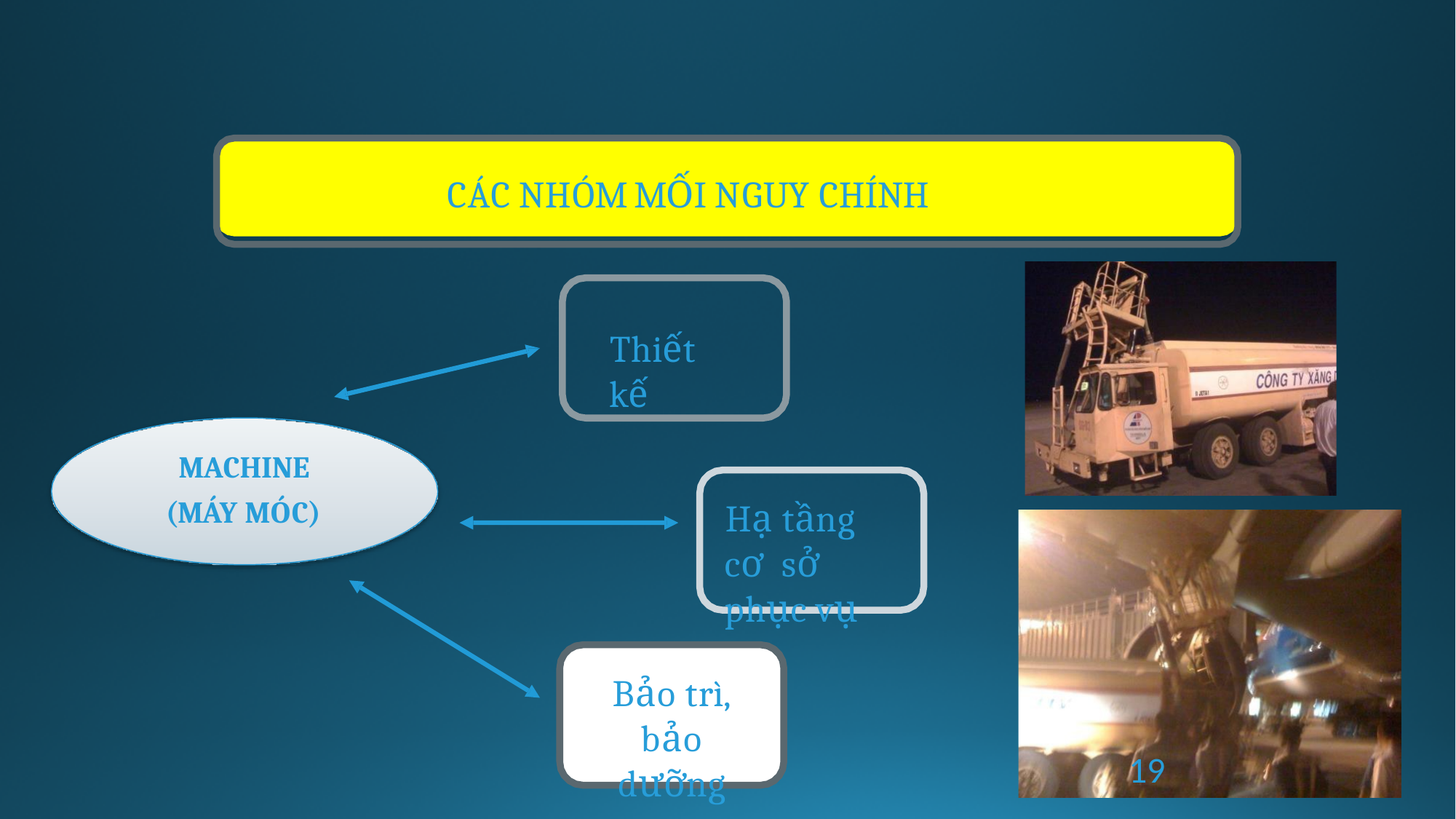

CÁC NHÓM MỐI NGUY CHÍNH

Thiết kế

MACHINE  (MÁY MÓC)

Hạ tầng cơ  sở phục vụ

Bảo trì,
bảo dưỡng
19